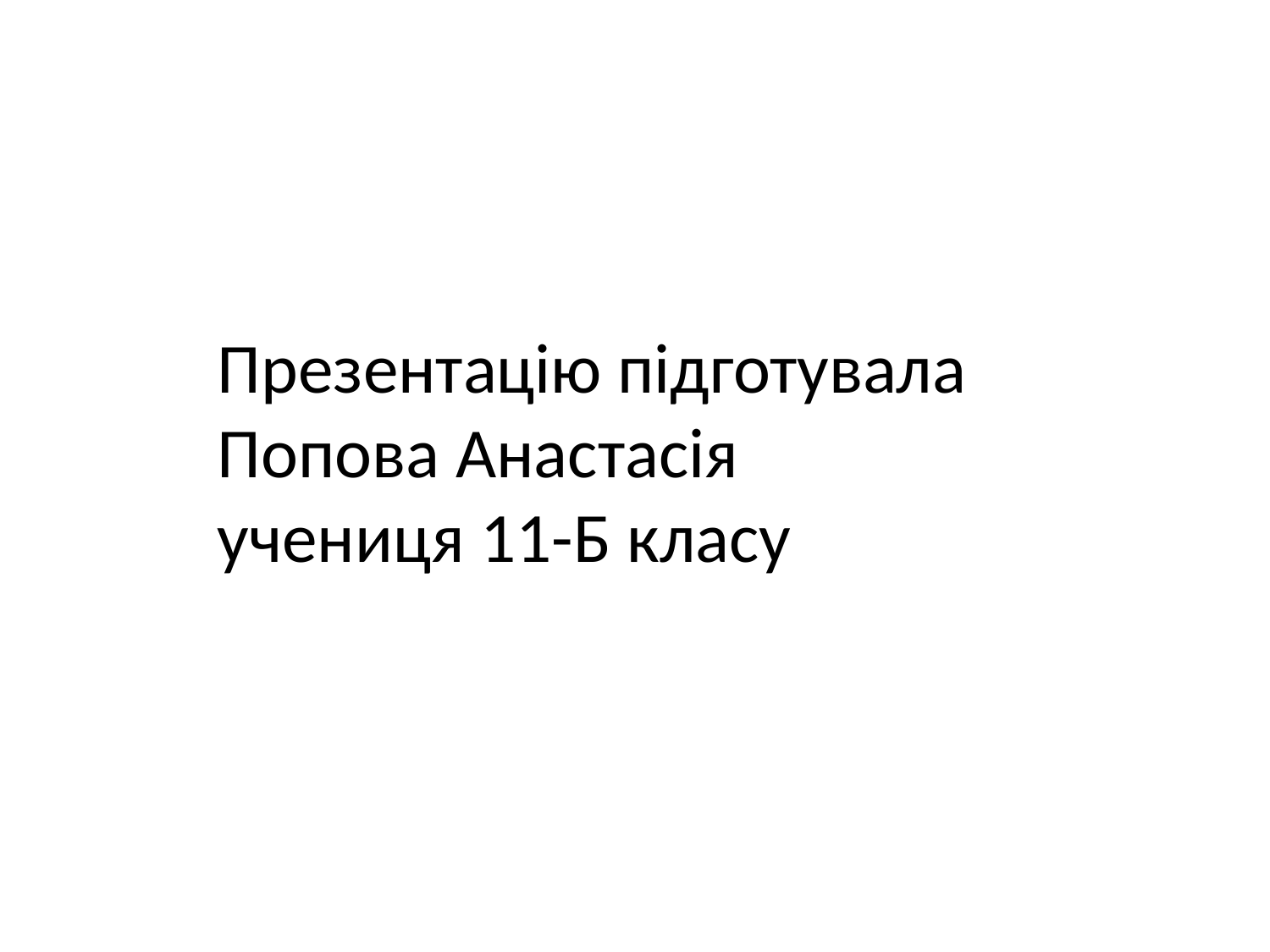

Презентацію підготувала
Попова Анастасія
учениця 11-Б класу